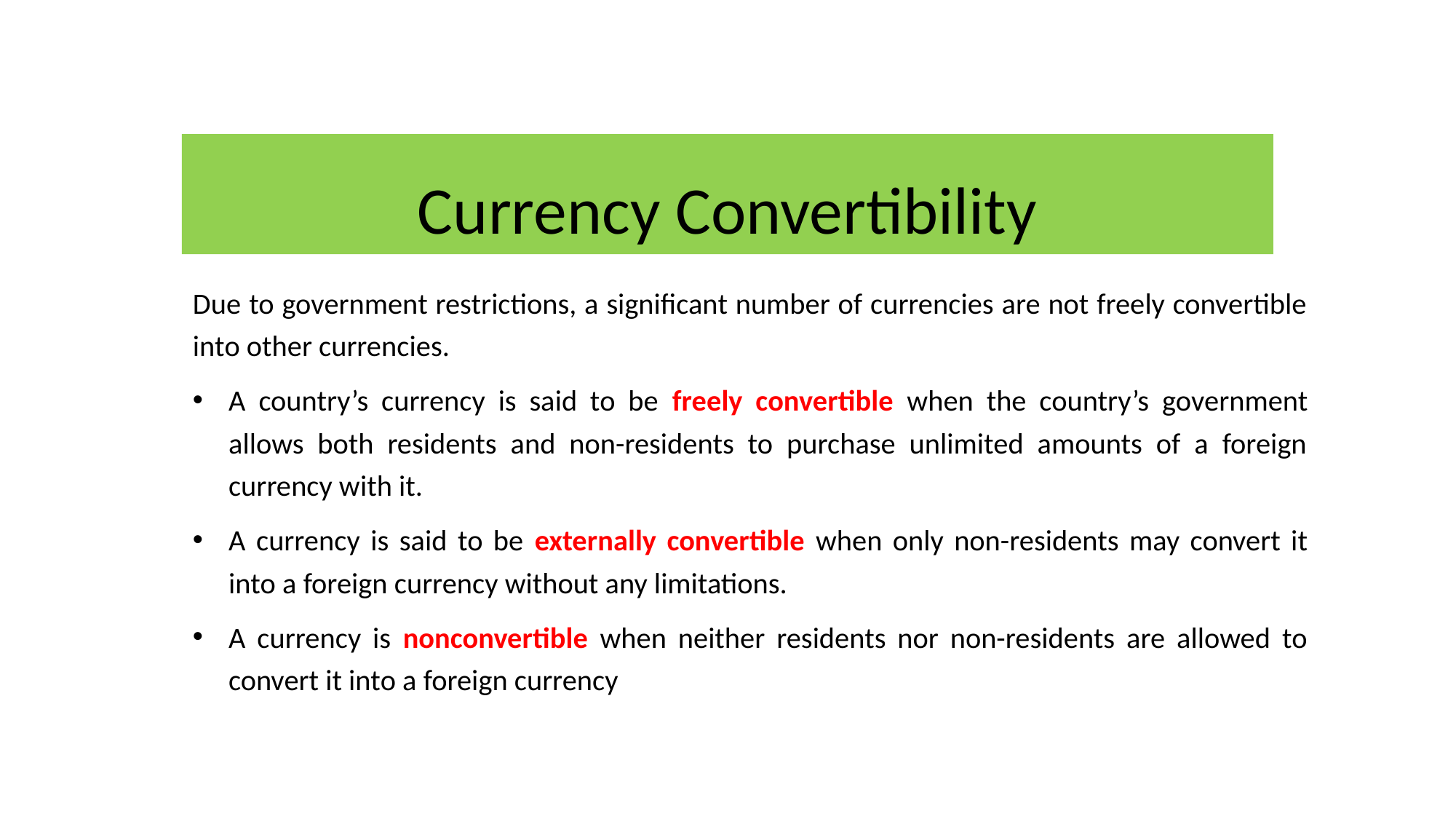

# Currency Convertibility
Due to government restrictions, a significant number of currencies are not freely convertible into other currencies.
A country’s currency is said to be freely convertible when the country’s government allows both residents and non-residents to purchase unlimited amounts of a foreign currency with it.
A currency is said to be externally convertible when only non-residents may convert it into a foreign currency without any limitations.
A currency is nonconvertible when neither residents nor non-residents are allowed to convert it into a foreign currency